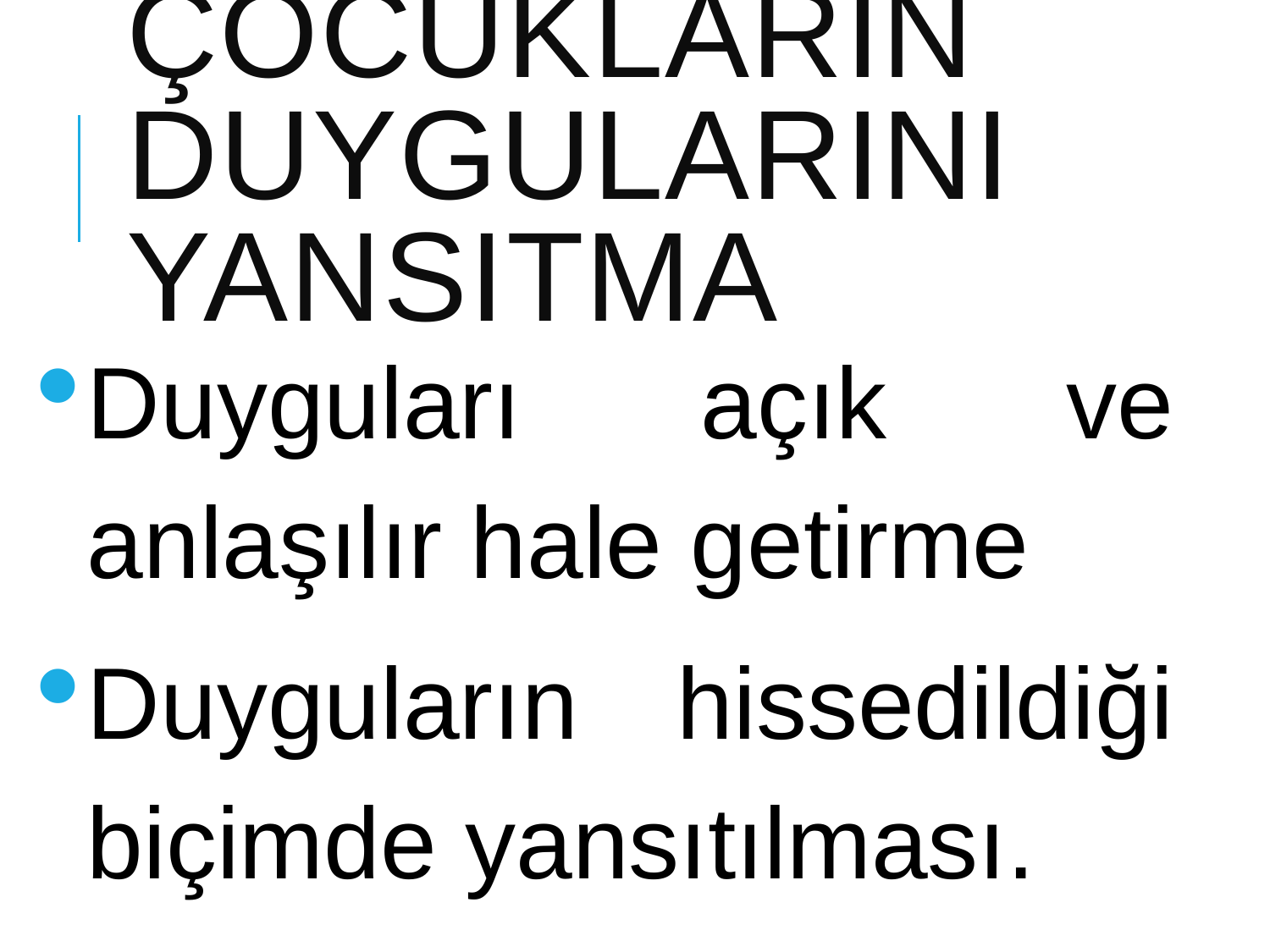

# Çocukların duygularını YANSITMA
Duyguları açık ve anlaşılır hale getirme
Duyguların hissedildiği biçimde yansıtılması.